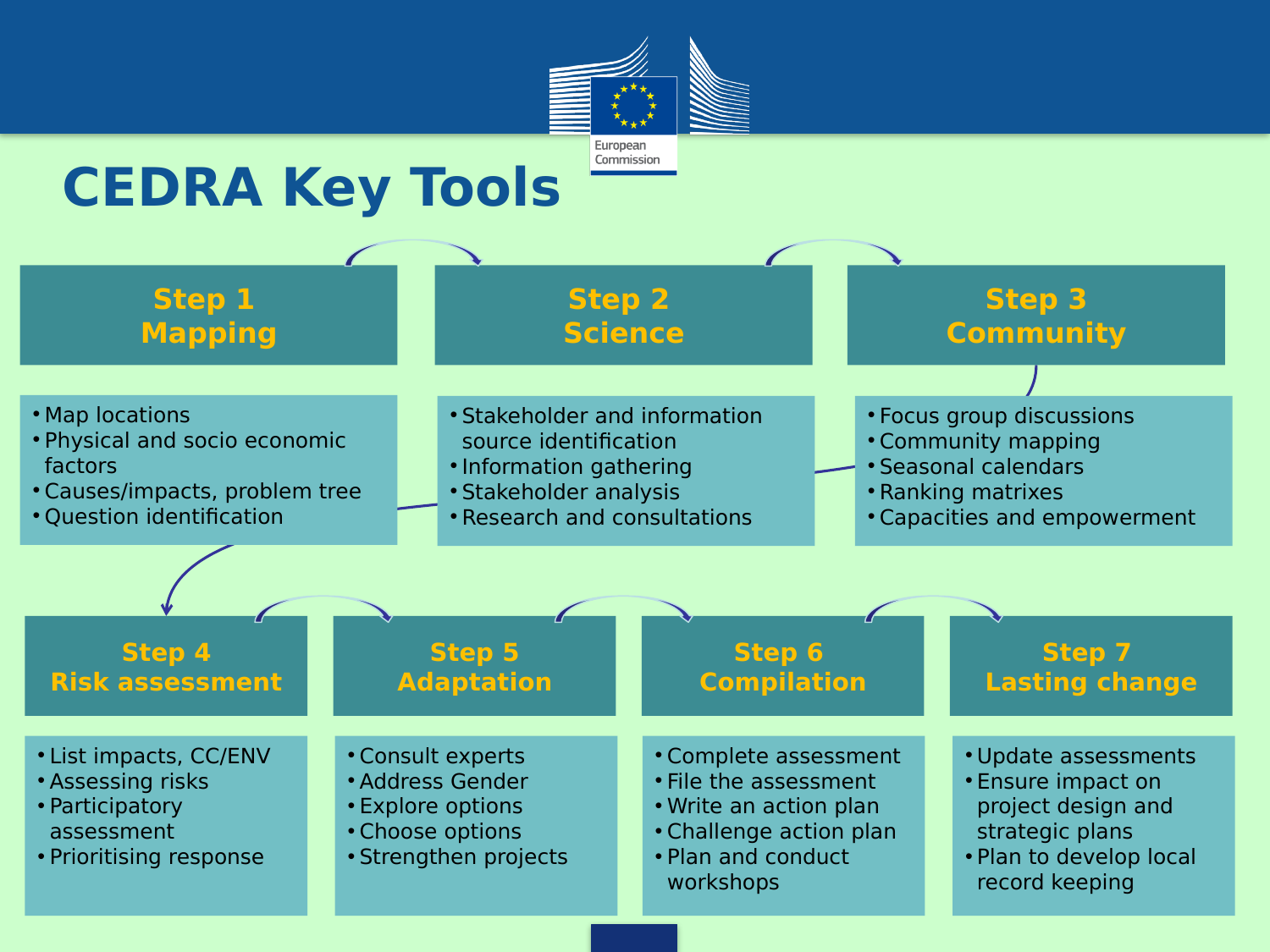

# CEDRA Key Tools

Step 1
Mapping
Step 2
Science
Step 3
Community
Map locations
Physical and socio economic factors
Causes/impacts, problem tree
Question identification

Stakeholder and information source identification
Information gathering
Stakeholder analysis
Research and consultations

Focus group discussions
Community mapping
Seasonal calendars
Ranking matrixes
Capacities and empowerment

Step 4
Risk assessment
Step 5
Adaptation
Step 6
Compilation
Step 7
Lasting change
List impacts, CC/ENV
Assessing risks
Participatory assessment
Prioritising response

Consult experts
Address Gender
Explore options
Choose options
Strengthen projects

Complete assessment
File the assessment
Write an action plan
Challenge action plan
Plan and conduct workshops

Update assessments
Ensure impact on project design and strategic plans
Plan to develop local record keeping